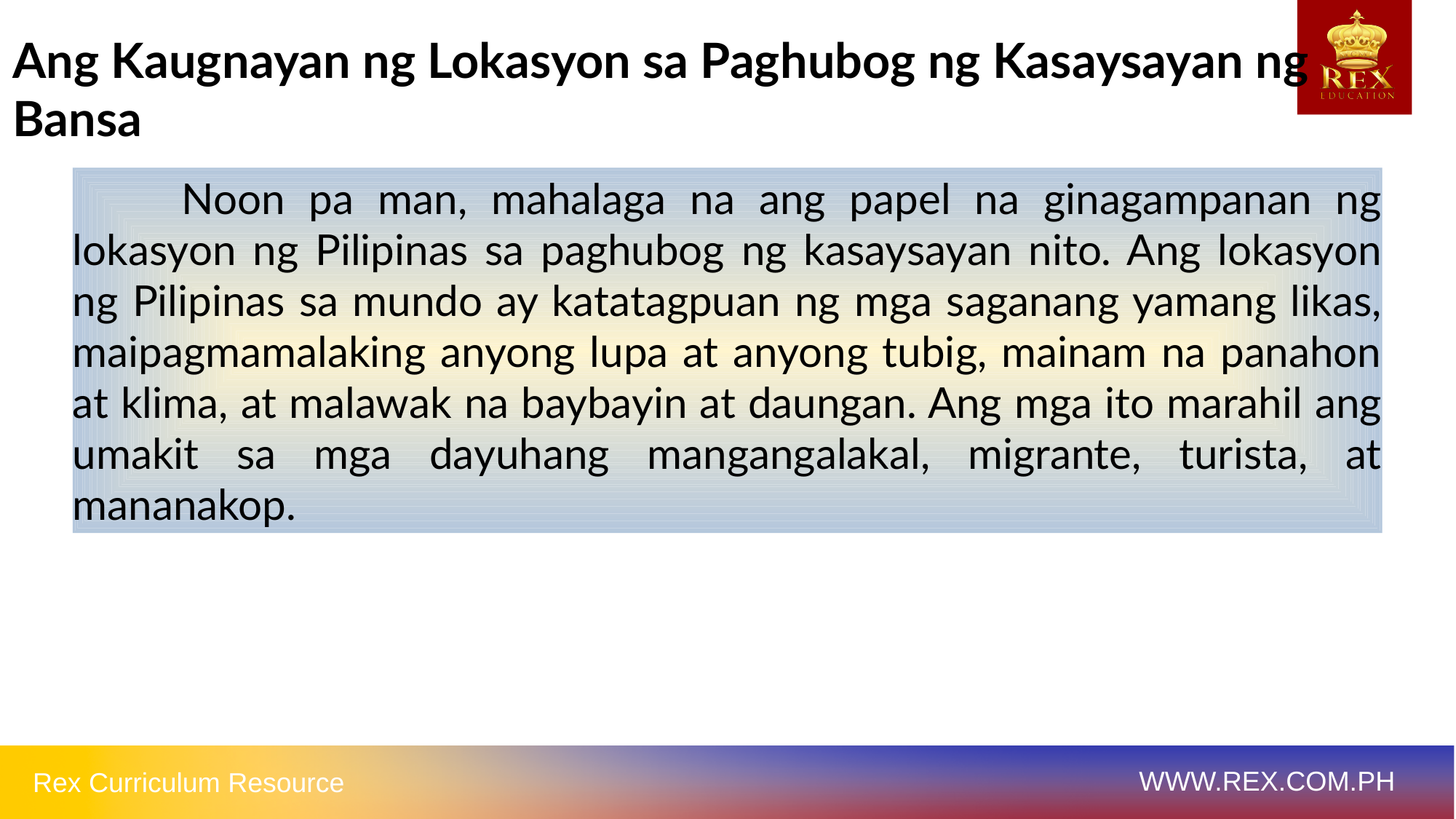

# Ang Kaugnayan ng Lokasyon sa Paghubog ng Kasaysayan ng Bansa
	Noon pa man, mahalaga na ang papel na ginagampanan ng lokasyon ng Pilipinas sa paghubog ng kasaysayan nito. Ang lokasyon ng Pilipinas sa mundo ay katatagpuan ng mga saganang yamang likas, maipagmamalaking anyong lupa at anyong tubig, mainam na panahon at klima, at malawak na baybayin at daungan. Ang mga ito marahil ang umakit sa mga dayuhang mangangalakal, migrante, turista, at mananakop.